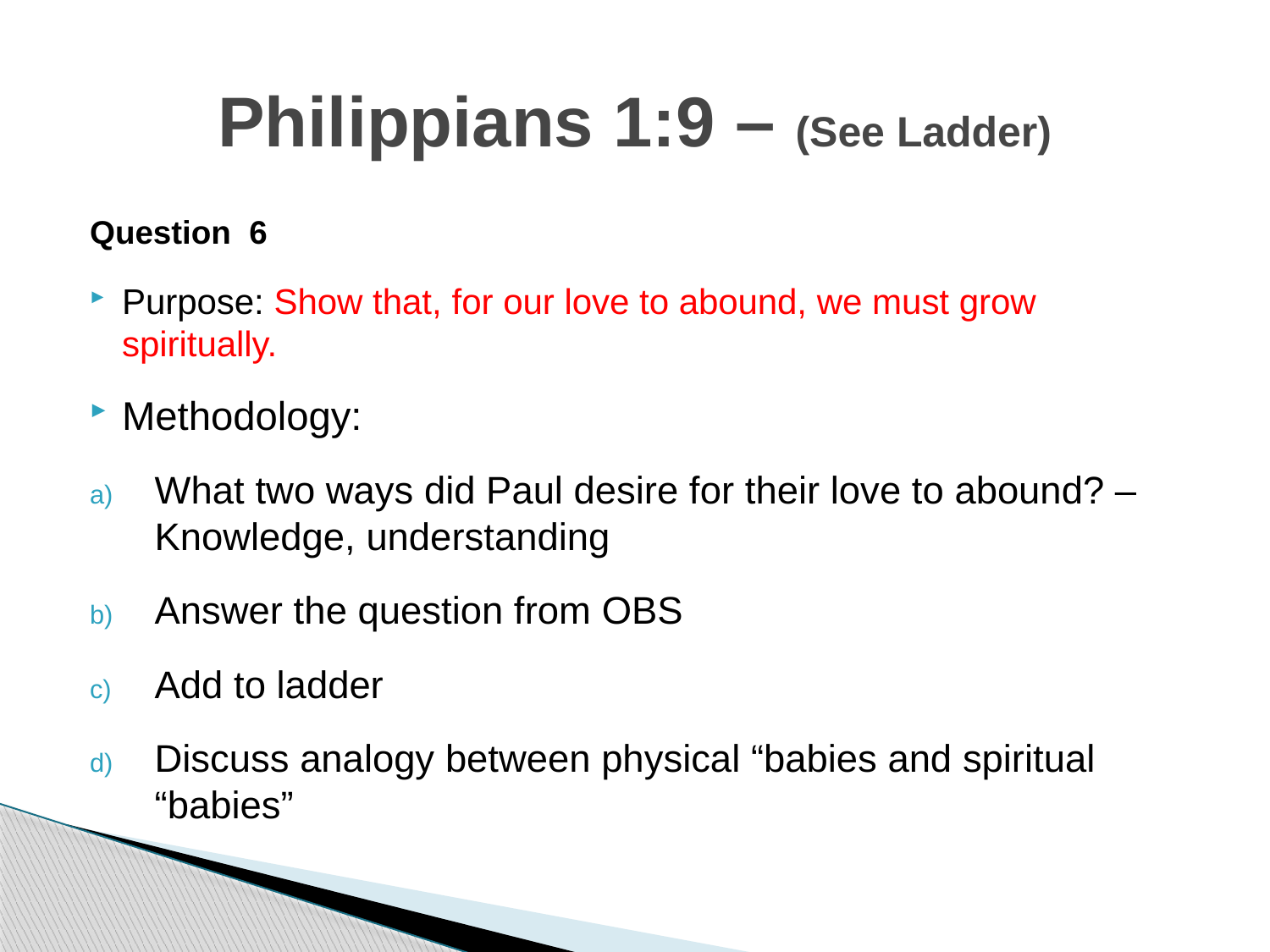

# Philippians 1:9 – (See Ladder)
Question  6

Purpose: Show that, for our love to abound, we must grow spiritually.

Methodology:

What two ways did Paul desire for their love to abound? – Knowledge, understanding

Answer the question from OBS

Add to ladder

Discuss analogy between physical “babies and spiritual “babies”